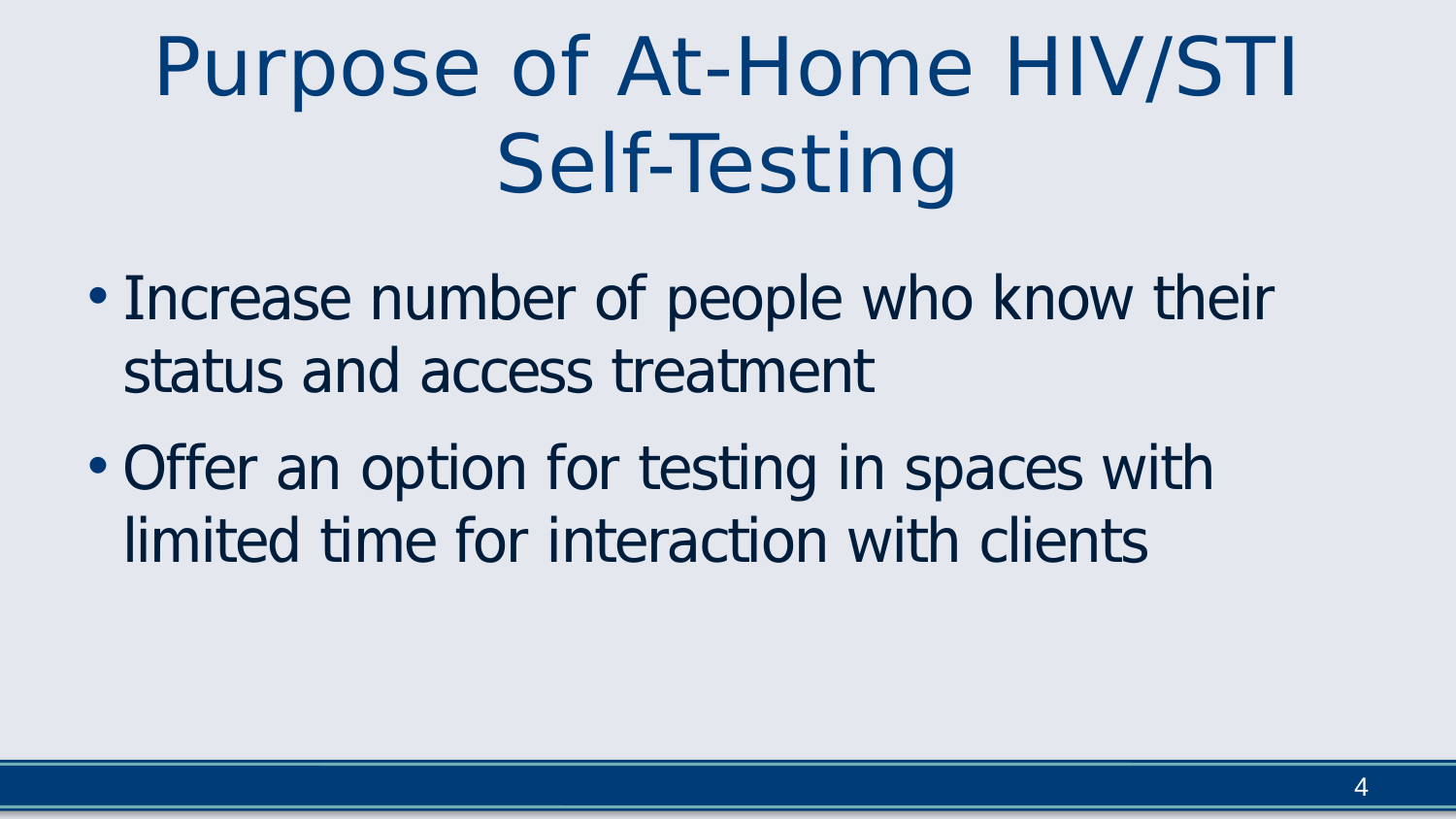

# Purpose of At-Home HIV/STI Self-Testing
Increase number of people who know their status and access treatment
Offer an option for testing in spaces with limited time for interaction with clients
4